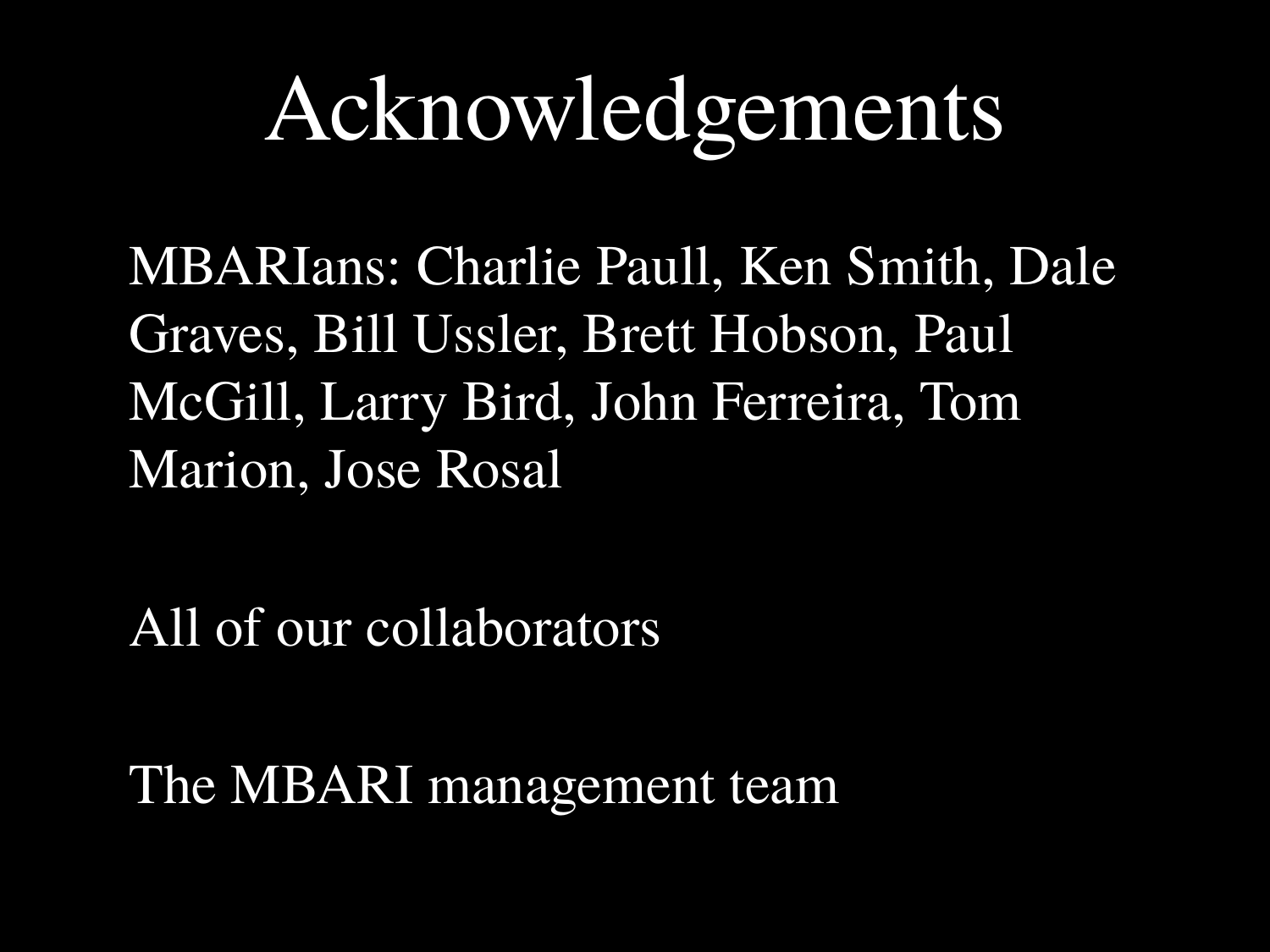

# Acknowledgements
MBARIans: Charlie Paull, Ken Smith, Dale Graves, Bill Ussler, Brett Hobson, Paul McGill, Larry Bird, John Ferreira, Tom Marion, Jose Rosal

All of our collaborators

The MBARI management team